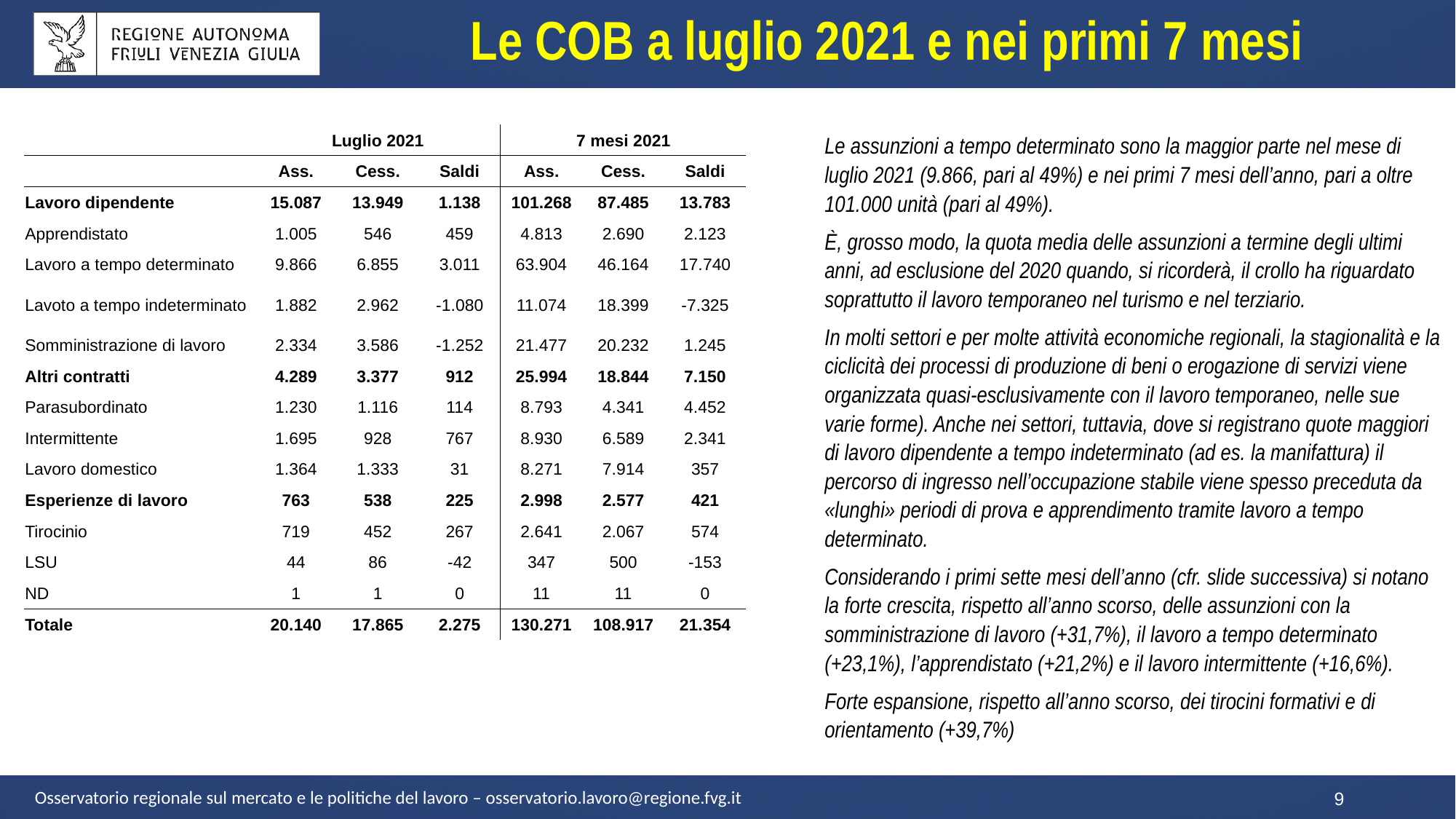

Le COB a luglio 2021 e nei primi 7 mesi
|  | Luglio 2021 |  |  | 7 mesi 2021 |  |  |
| --- | --- | --- | --- | --- | --- | --- |
|  | Ass. | Cess. | Saldi | Ass. | Cess. | Saldi |
| Lavoro dipendente | 15.087 | 13.949 | 1.138 | 101.268 | 87.485 | 13.783 |
| Apprendistato | 1.005 | 546 | 459 | 4.813 | 2.690 | 2.123 |
| Lavoro a tempo determinato | 9.866 | 6.855 | 3.011 | 63.904 | 46.164 | 17.740 |
| Lavoto a tempo indeterminato | 1.882 | 2.962 | -1.080 | 11.074 | 18.399 | -7.325 |
| Somministrazione di lavoro | 2.334 | 3.586 | -1.252 | 21.477 | 20.232 | 1.245 |
| Altri contratti | 4.289 | 3.377 | 912 | 25.994 | 18.844 | 7.150 |
| Parasubordinato | 1.230 | 1.116 | 114 | 8.793 | 4.341 | 4.452 |
| Intermittente | 1.695 | 928 | 767 | 8.930 | 6.589 | 2.341 |
| Lavoro domestico | 1.364 | 1.333 | 31 | 8.271 | 7.914 | 357 |
| Esperienze di lavoro | 763 | 538 | 225 | 2.998 | 2.577 | 421 |
| Tirocinio | 719 | 452 | 267 | 2.641 | 2.067 | 574 |
| LSU | 44 | 86 | -42 | 347 | 500 | -153 |
| ND | 1 | 1 | 0 | 11 | 11 | 0 |
| Totale | 20.140 | 17.865 | 2.275 | 130.271 | 108.917 | 21.354 |
Le assunzioni a tempo determinato sono la maggior parte nel mese di luglio 2021 (9.866, pari al 49%) e nei primi 7 mesi dell’anno, pari a oltre 101.000 unità (pari al 49%).
È, grosso modo, la quota media delle assunzioni a termine degli ultimi anni, ad esclusione del 2020 quando, si ricorderà, il crollo ha riguardato soprattutto il lavoro temporaneo nel turismo e nel terziario.
In molti settori e per molte attività economiche regionali, la stagionalità e la ciclicità dei processi di produzione di beni o erogazione di servizi viene organizzata quasi-esclusivamente con il lavoro temporaneo, nelle sue varie forme). Anche nei settori, tuttavia, dove si registrano quote maggiori di lavoro dipendente a tempo indeterminato (ad es. la manifattura) il percorso di ingresso nell’occupazione stabile viene spesso preceduta da «lunghi» periodi di prova e apprendimento tramite lavoro a tempo determinato.
Considerando i primi sette mesi dell’anno (cfr. slide successiva) si notano la forte crescita, rispetto all’anno scorso, delle assunzioni con la somministrazione di lavoro (+31,7%), il lavoro a tempo determinato  (+23,1%), l’apprendistato (+21,2%) e il lavoro intermittente (+16,6%).
Forte espansione, rispetto all’anno scorso, dei tirocini formativi e di orientamento (+39,7%)
Osservatorio regionale sul mercato e le politiche del lavoro – osservatorio.lavoro@regione.fvg.it
9